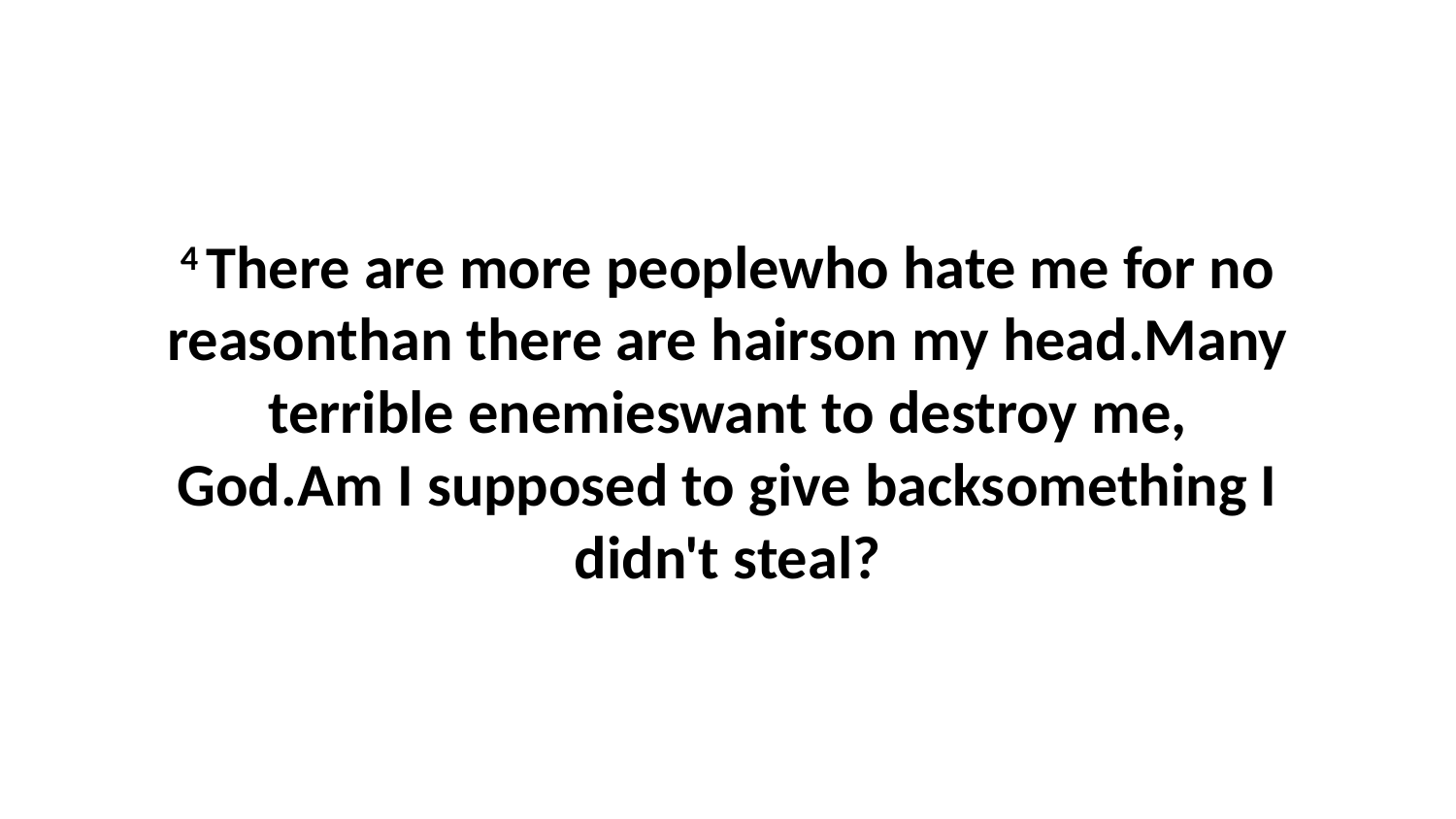

4 There are more peoplewho hate me for no reasonthan there are hairson my head.Many terrible enemieswant to destroy me, God.Am I supposed to give backsomething I didn't steal?